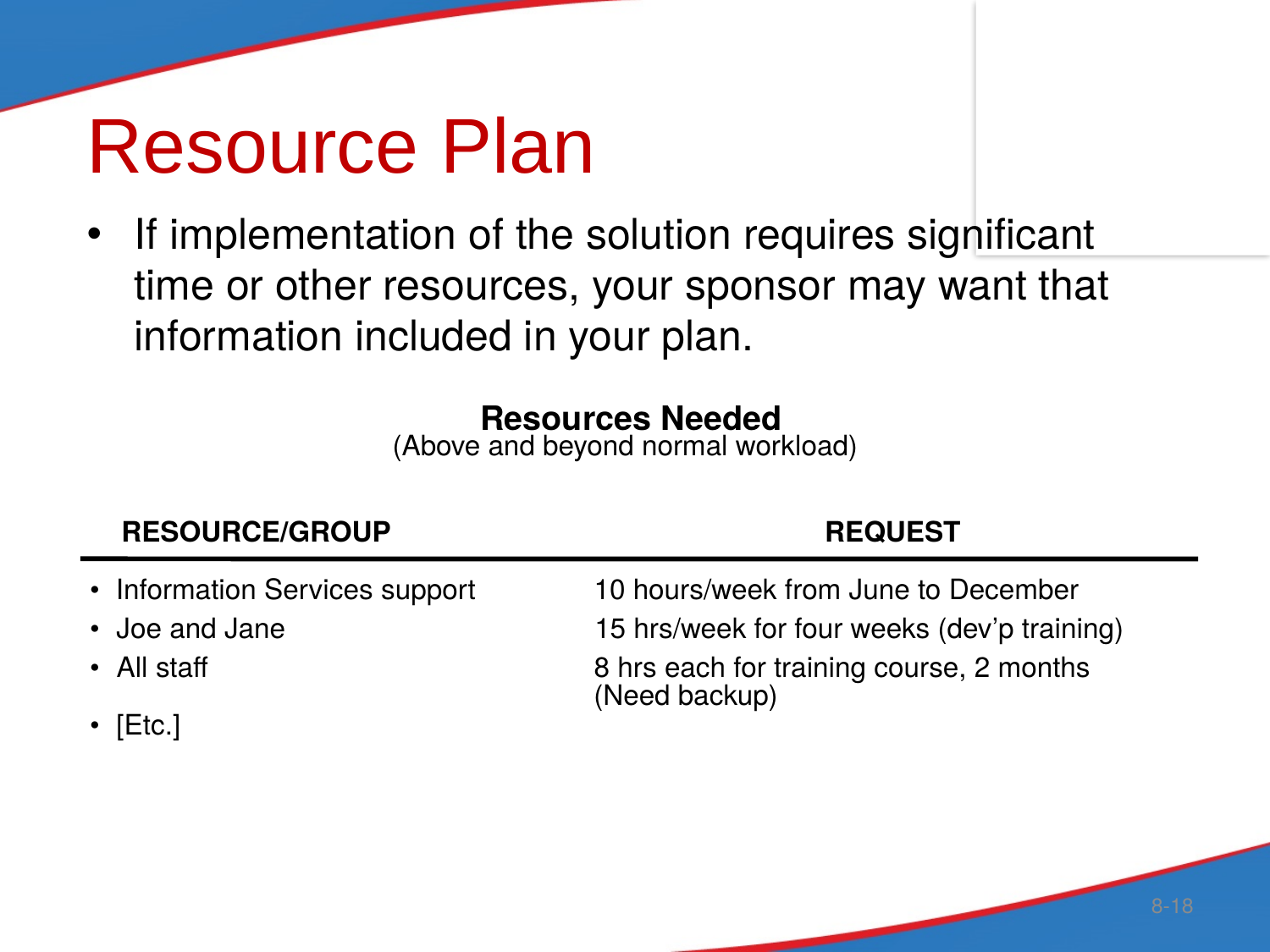

# Resource Plan
If implementation of the solution requires significant time or other resources, your sponsor may want that information included in your plan.
Resources Needed
(Above and beyond normal workload)

RESOURCE/GROUP

REQUEST

•

Information Services support

10 hours/week from June to December
•

Joe and Jane

15 hrs/week for four weeks (dev’p training)
•

All staff

8 hrs each for training course, 2 months

(Need backup)
•

[Etc.]
8-18